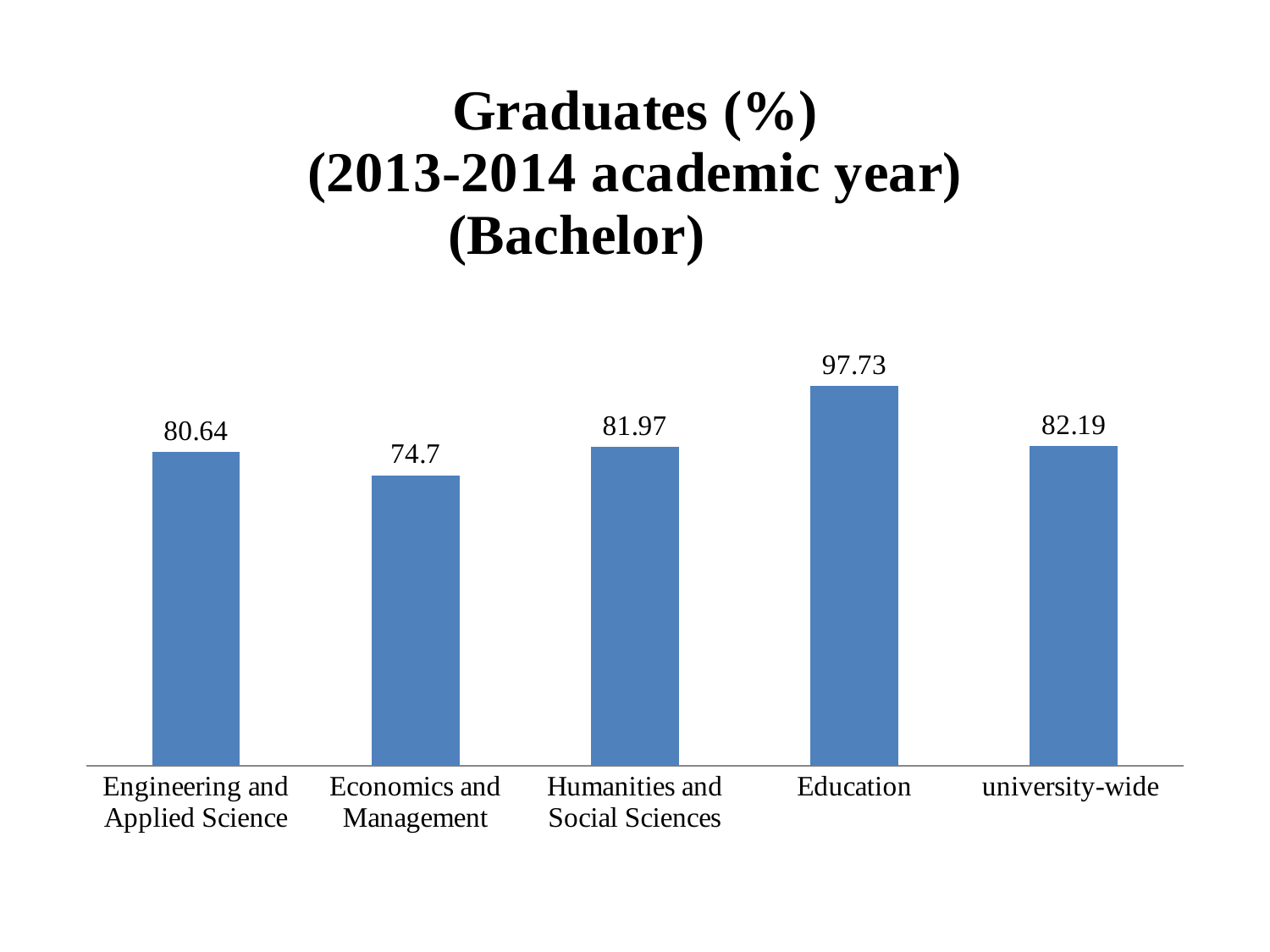

### Chart: Graduates (%)
(2013-2014 academic year)
(Bachelor)

| Category | Bachelor |
|---|---|
| Engineering and Applied Science | 80.64 |
| Economics and Management | 74.7 |
| Humanities and Social Sciences | 81.97 |
| Education | 97.73 |
| university-wide  | 82.19 |